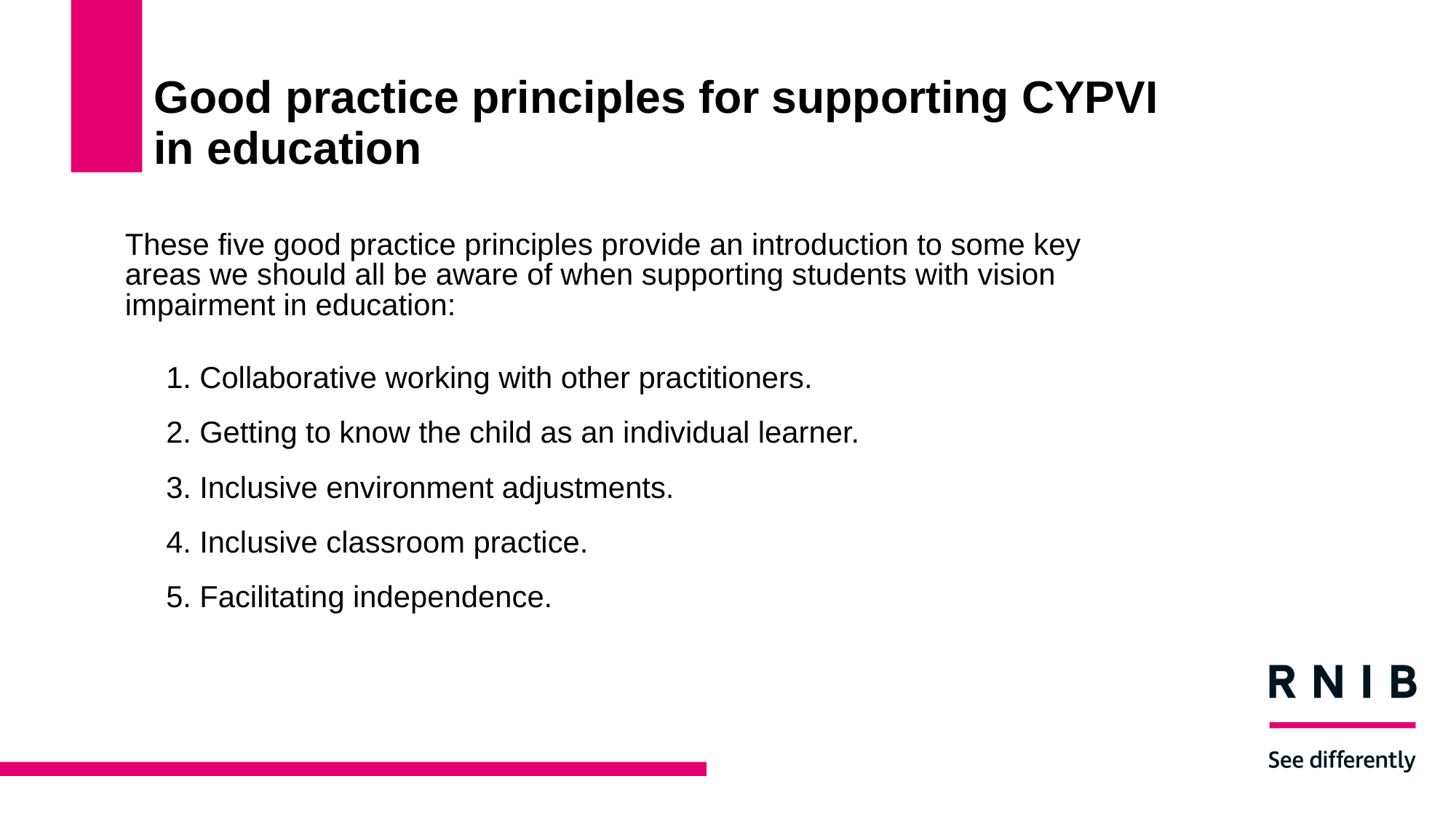

# Good practice principles for supporting CYPVI in education
These five good practice principles provide an introduction to some key areas we should all be aware of when supporting students with vision impairment in education:
 Collaborative working with other practitioners.
 Getting to know the child as an individual learner.
 Inclusive environment adjustments.
 Inclusive classroom practice.
 Facilitating independence.